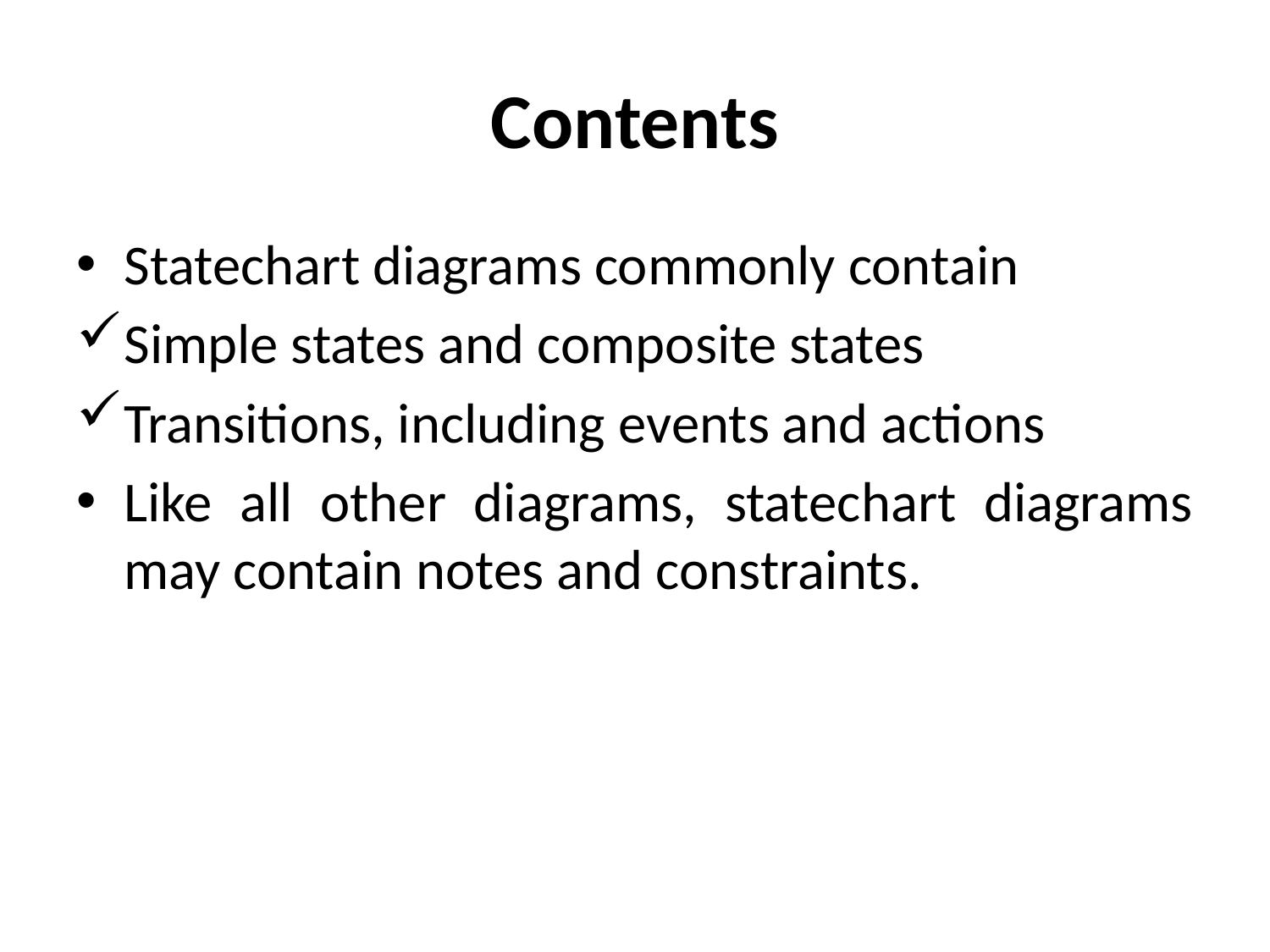

# Contents
Statechart diagrams commonly contain
Simple states and composite states
Transitions, including events and actions
Like all other diagrams, statechart diagrams may contain notes and constraints.